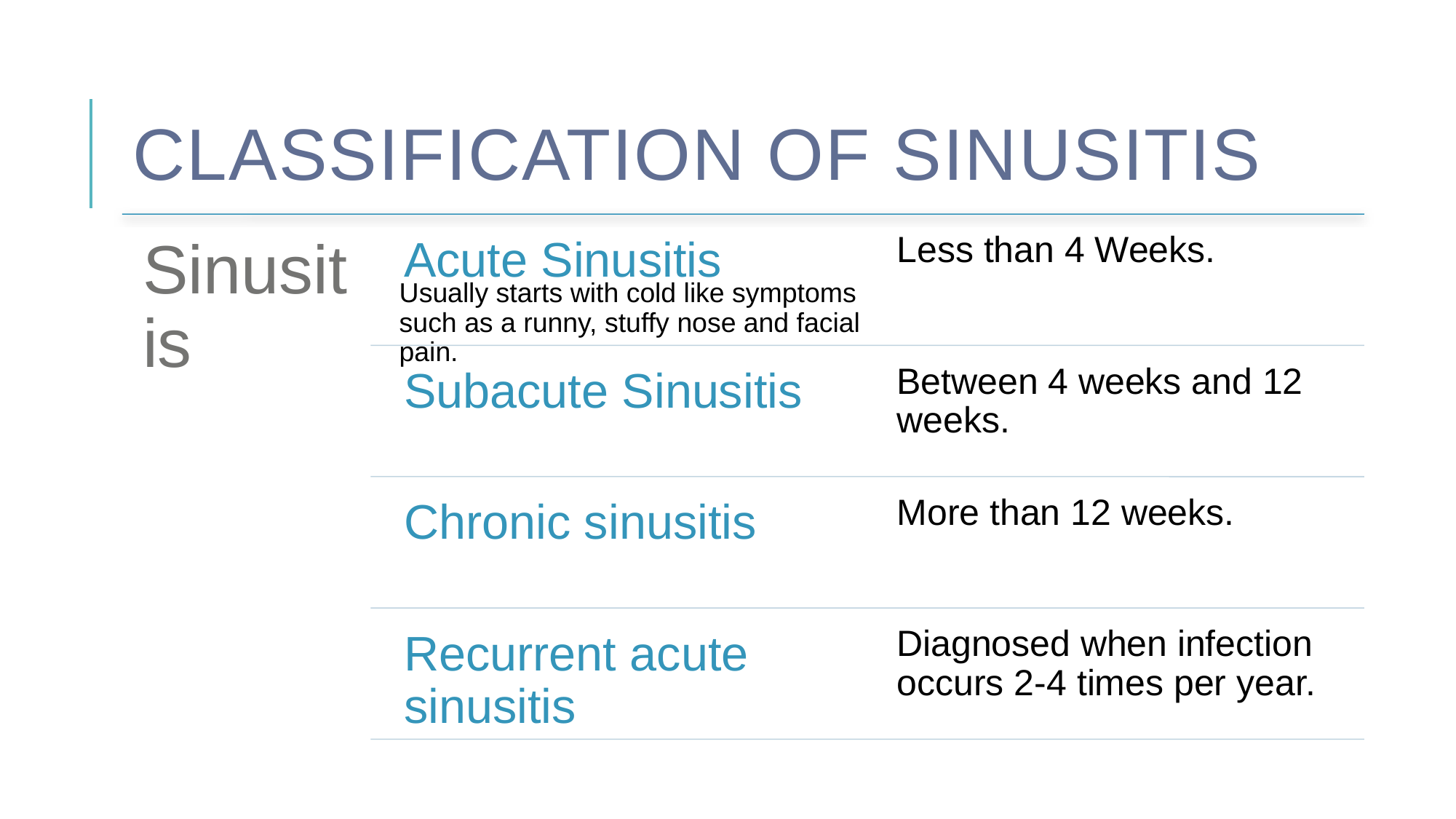

# Classification of Sinusitis
Sinusitis
Acute Sinusitis
Less than 4 Weeks.
Subacute Sinusitis
Between 4 weeks and 12 weeks.
Chronic sinusitis
More than 12 weeks.
Recurrent acute sinusitis
Diagnosed when infection occurs 2-4 times per year.
Usually starts with cold like symptoms such as a runny, stuffy nose and facial pain.